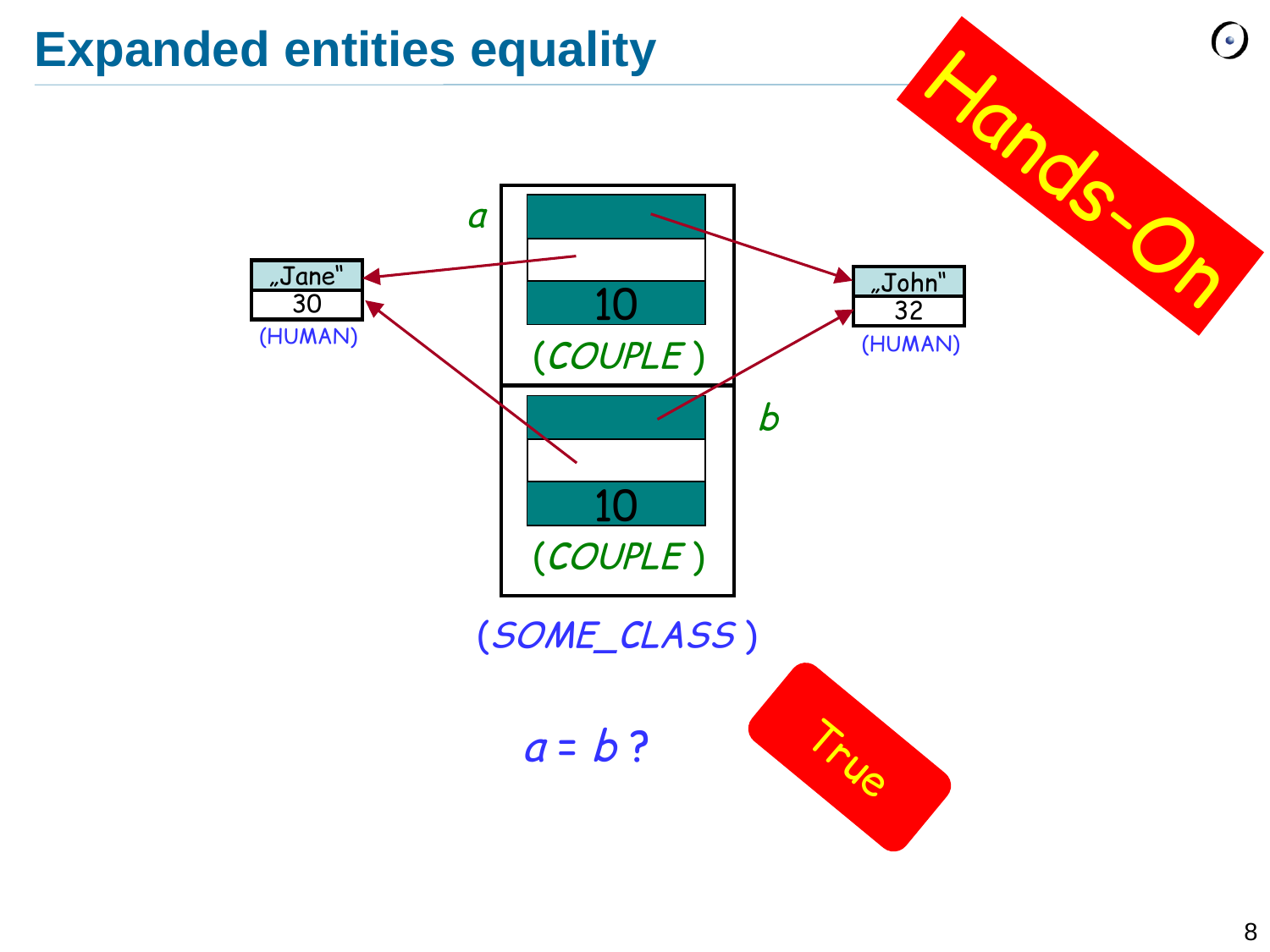

# Expanded entities equality
Hands-On
a

30
„Jane“
32
„John“
10

(HUMAN)
(HUMAN)
(COUPLE )

b

10
(COUPLE )
(SOME_CLASS )
True
a = b ?